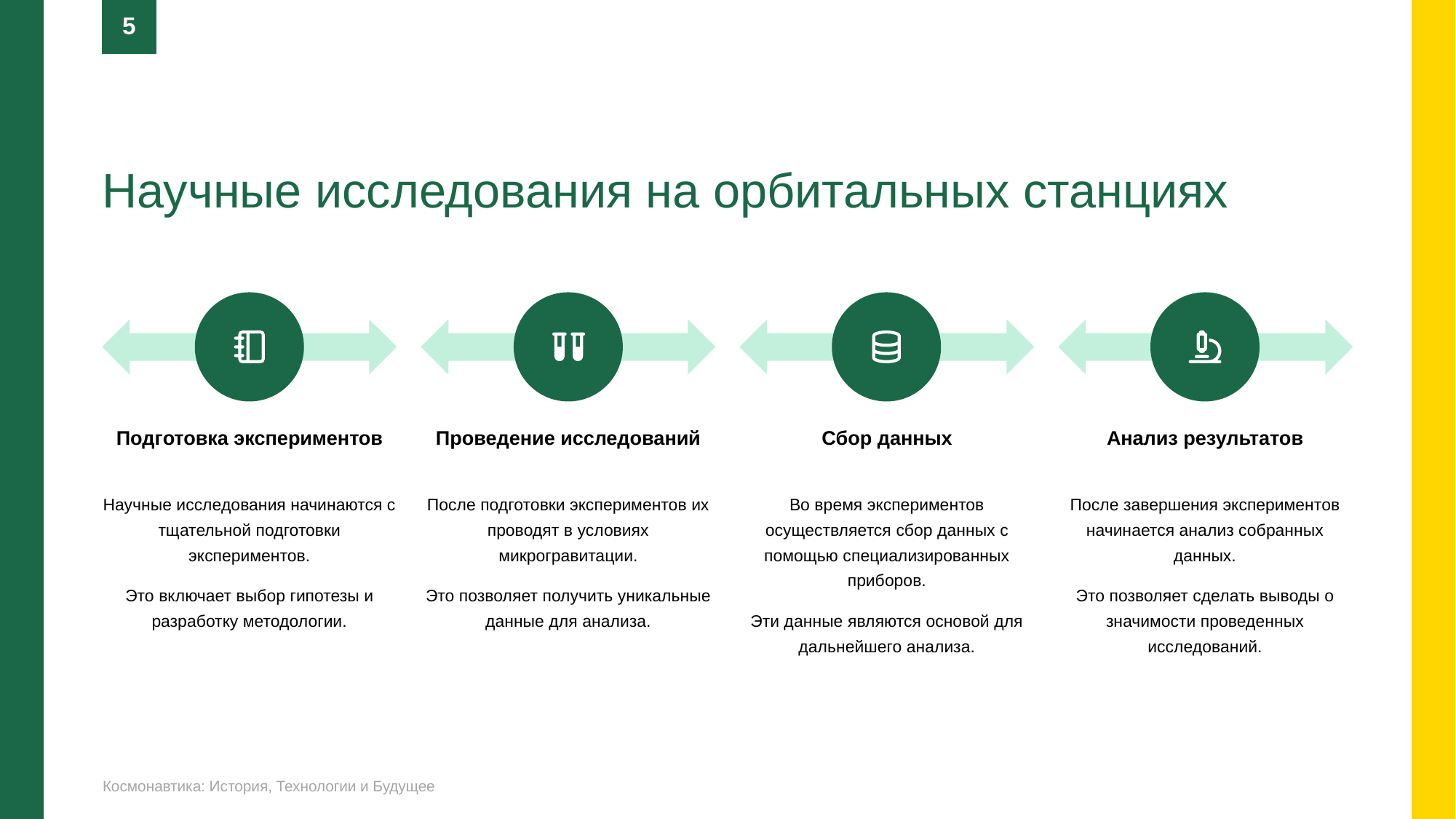

5

Научные исследования на орбитальных станциях

Подготовка экспериментов
Проведение исследований
Сбор данных
Анализ результатов
Научные исследования начинаются с тщательной подготовки экспериментов.
Это включает выбор гипотезы и разработку методологии.
После подготовки экспериментов их проводят в условиях микрогравитации.
Это позволяет получить уникальные данные для анализа.
Во время экспериментов осуществляется сбор данных с помощью специализированных приборов.
Эти данные являются основой для дальнейшего анализа.
После завершения экспериментов начинается анализ собранных данных.
Это позволяет сделать выводы о значимости проведенных исследований.

Космонавтика: История, Технологии и Будущее